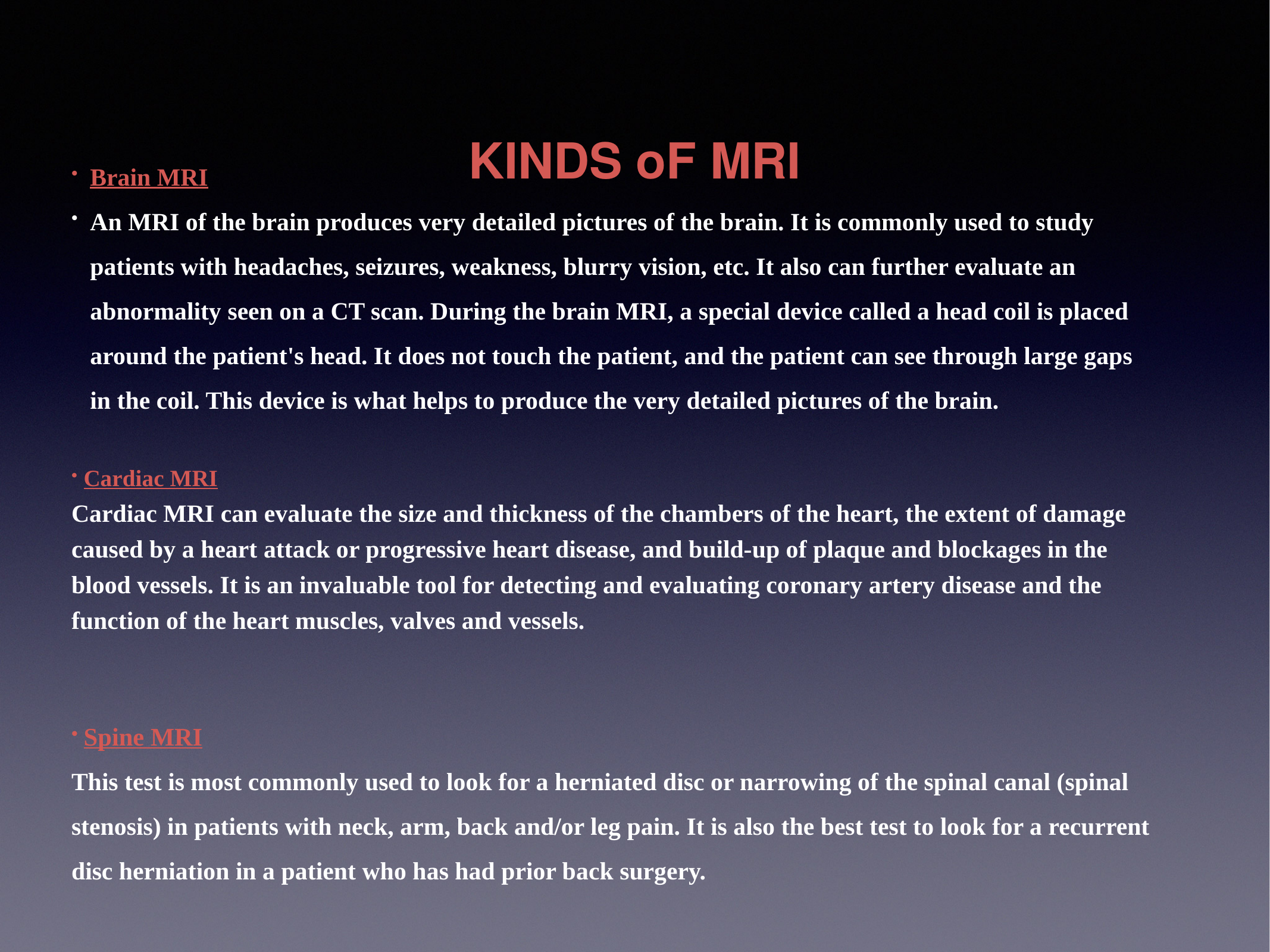

# KINDS oF MRI
Brain MRI
An MRI of the brain produces very detailed pictures of the brain. It is commonly used to study patients with headaches, seizures, weakness, blurry vision, etc. It also can further evaluate an abnormality seen on a CT scan. During the brain MRI, a special device called a head coil is placed around the patient's head. It does not touch the patient, and the patient can see through large gaps in the coil. This device is what helps to produce the very detailed pictures of the brain.

Cardiac MRI
Cardiac MRI can evaluate the size and thickness of the chambers of the heart, the extent of damage caused by a heart attack or progressive heart disease, and build-up of plaque and blockages in the blood vessels. It is an invaluable tool for detecting and evaluating coronary artery disease and the function of the heart muscles, valves and vessels.

Spine MRI
This test is most commonly used to look for a herniated disc or narrowing of the spinal canal (spinal stenosis) in patients with neck, arm, back and/or leg pain. It is also the best test to look for a recurrent disc herniation in a patient who has had prior back surgery.